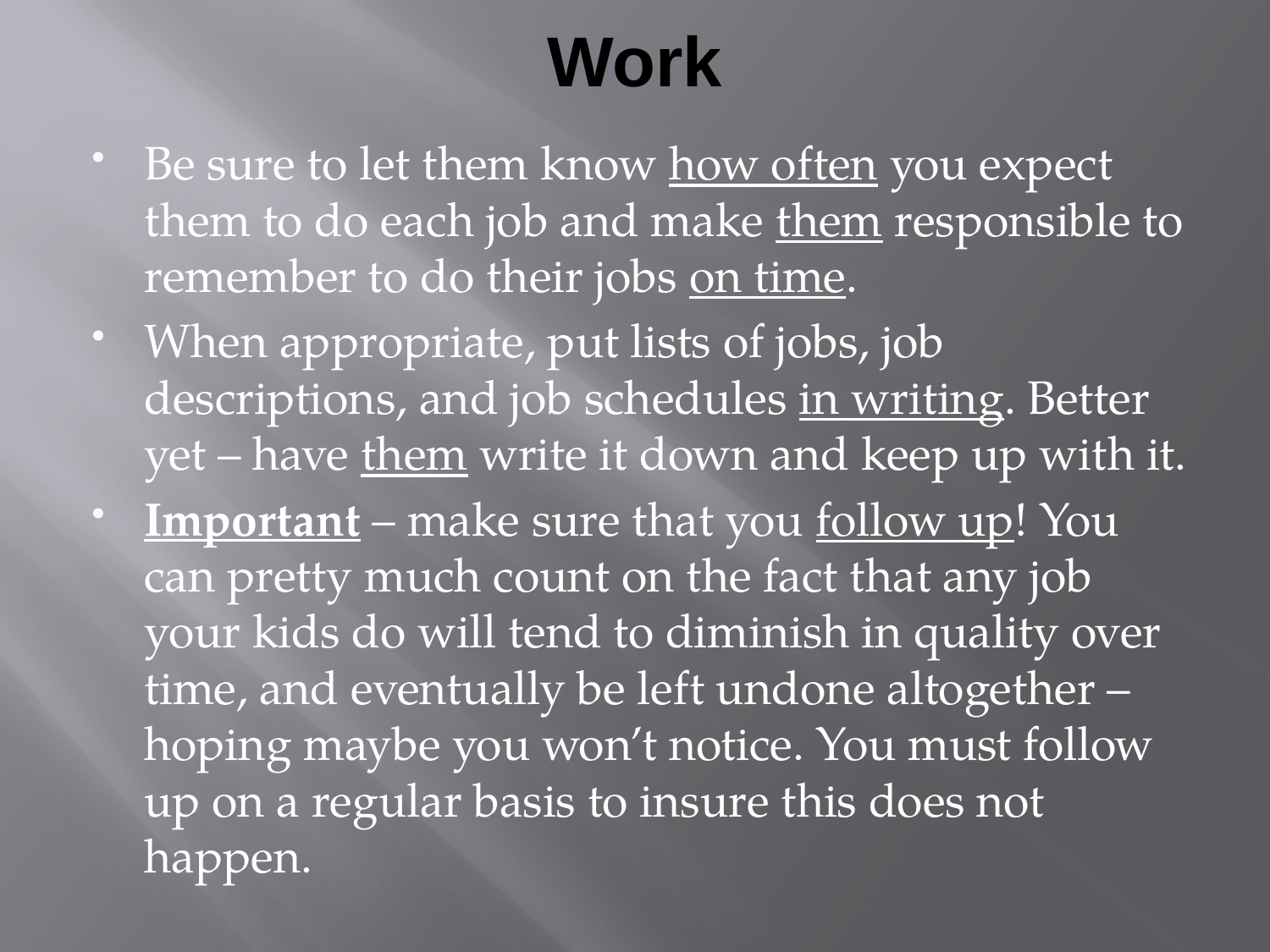

# Work
Be sure to let them know how often you expect them to do each job and make them responsible to remember to do their jobs on time.
When appropriate, put lists of jobs, job descriptions, and job schedules in writing. Better yet – have them write it down and keep up with it.
Important – make sure that you follow up! You can pretty much count on the fact that any job your kids do will tend to diminish in quality over time, and eventually be left undone altogether – hoping maybe you won’t notice. You must follow up on a regular basis to insure this does not happen.